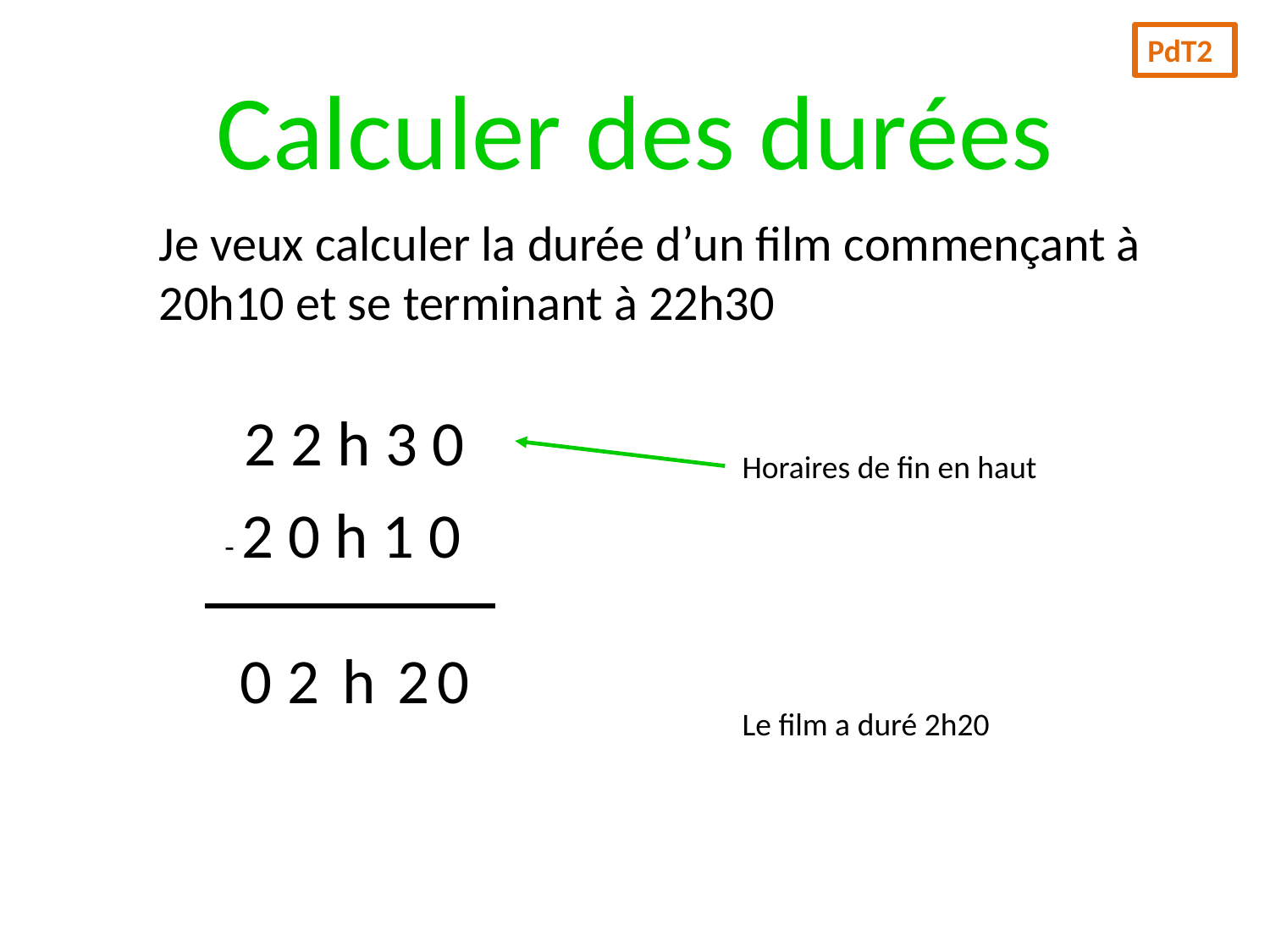

PdT2
# Calculer des durées
Je veux calculer la durée d’un film commençant à 20h10 et se terminant à 22h30

 2 2 h 3 0
Horaires de fin en haut
 - 2 0 h 1 0
0
2
h
2
0
Le film a duré 2h20